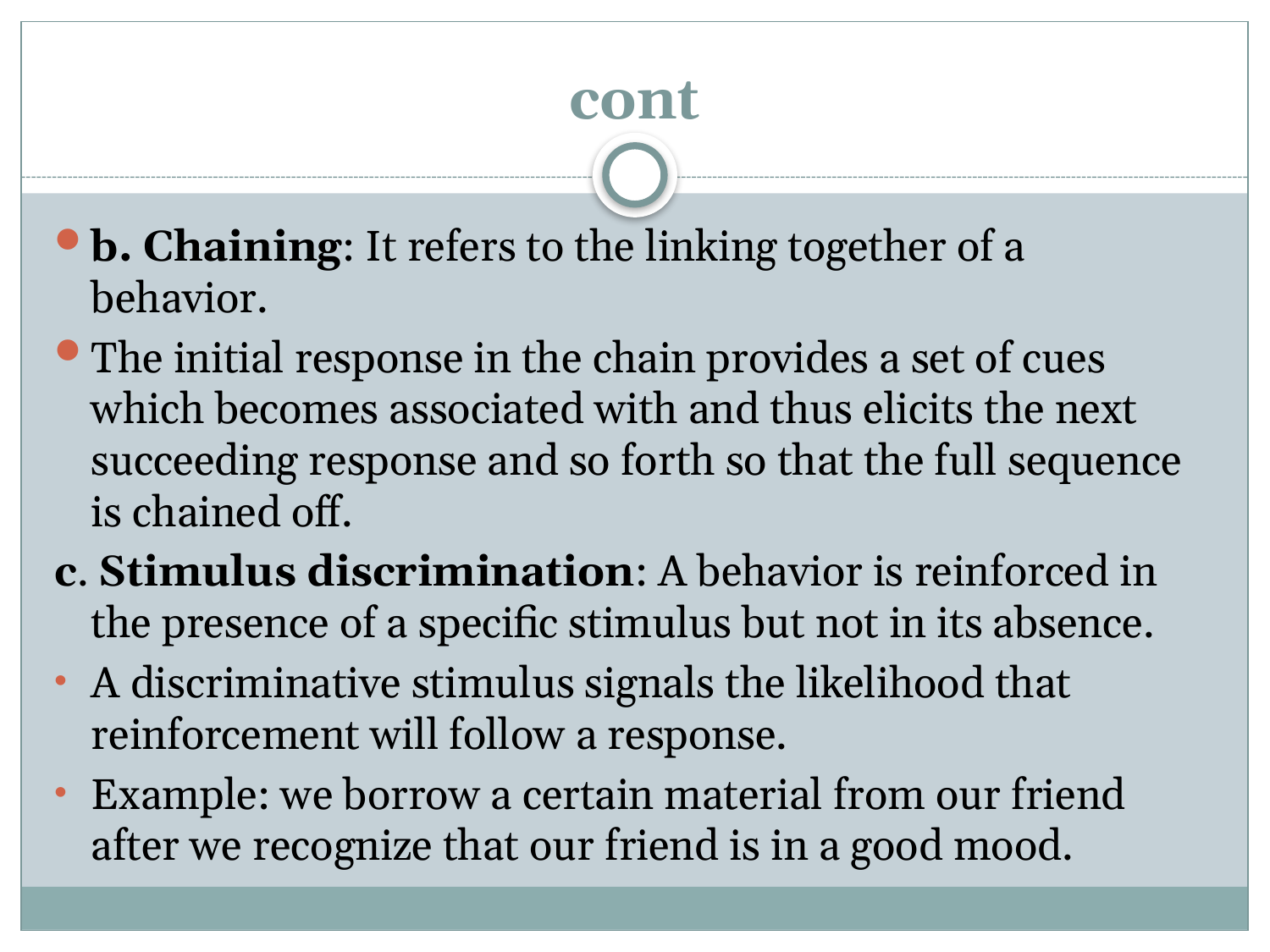

# cont
b. Chaining: It refers to the linking together of a behavior.
The initial response in the chain provides a set of cues which becomes associated with and thus elicits the next succeeding response and so forth so that the full sequence is chained off.
c. Stimulus discrimination: A behavior is reinforced in the presence of a specific stimulus but not in its absence.
A discriminative stimulus signals the likelihood that reinforcement will follow a response.
Example: we borrow a certain material from our friend after we recognize that our friend is in a good mood.